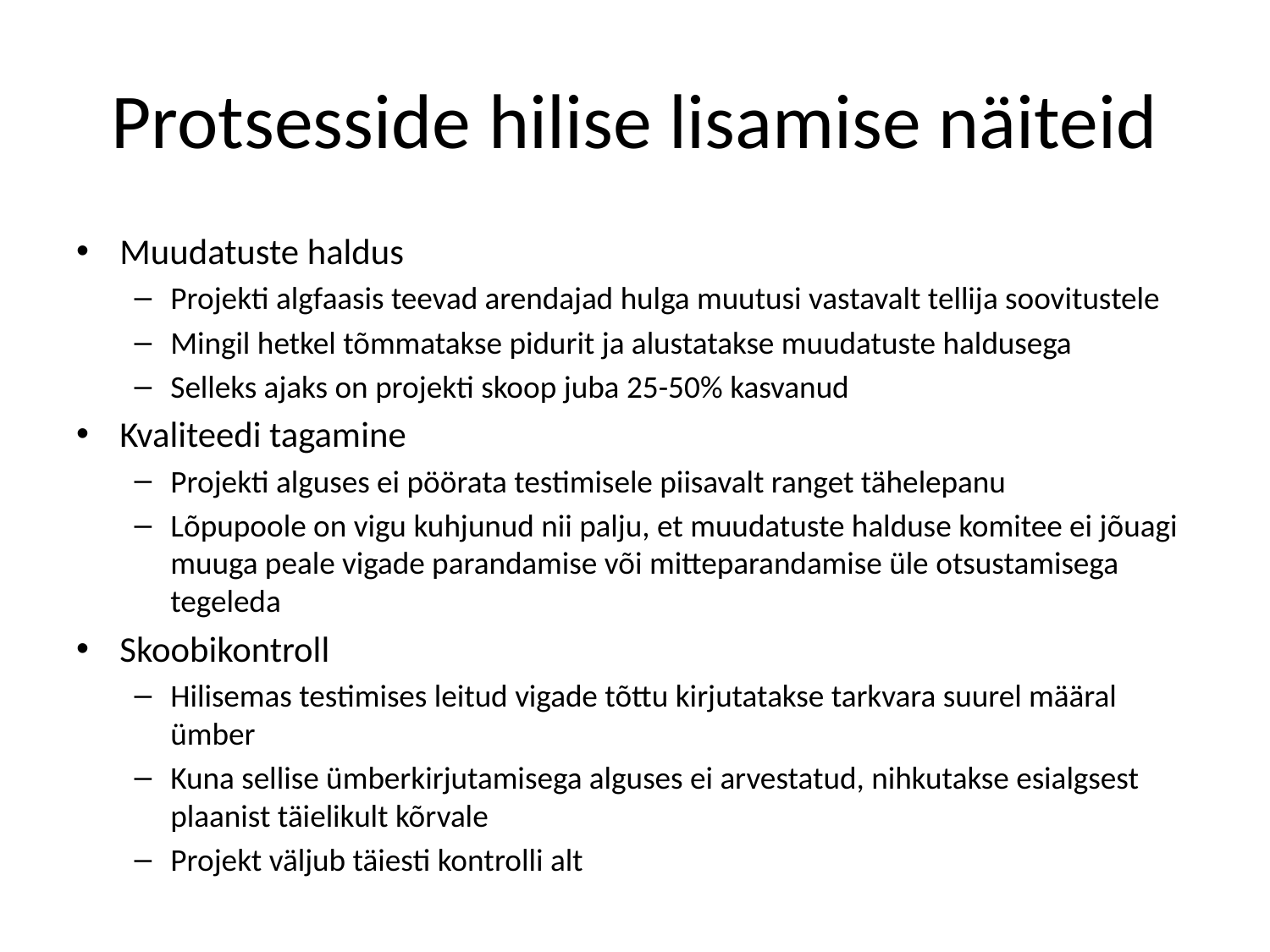

# Protsesside hilise lisamise näiteid
Muudatuste haldus
Projekti algfaasis teevad arendajad hulga muutusi vastavalt tellija soovitustele
Mingil hetkel tõmmatakse pidurit ja alustatakse muudatuste haldusega
Selleks ajaks on projekti skoop juba 25-50% kasvanud
Kvaliteedi tagamine
Projekti alguses ei pöörata testimisele piisavalt ranget tähelepanu
Lõpupoole on vigu kuhjunud nii palju, et muudatuste halduse komitee ei jõuagi muuga peale vigade parandamise või mitteparandamise üle otsustamisega tegeleda
Skoobikontroll
Hilisemas testimises leitud vigade tõttu kirjutatakse tarkvara suurel määral ümber
Kuna sellise ümberkirjutamisega alguses ei arvestatud, nihkutakse esialgsest plaanist täielikult kõrvale
Projekt väljub täiesti kontrolli alt